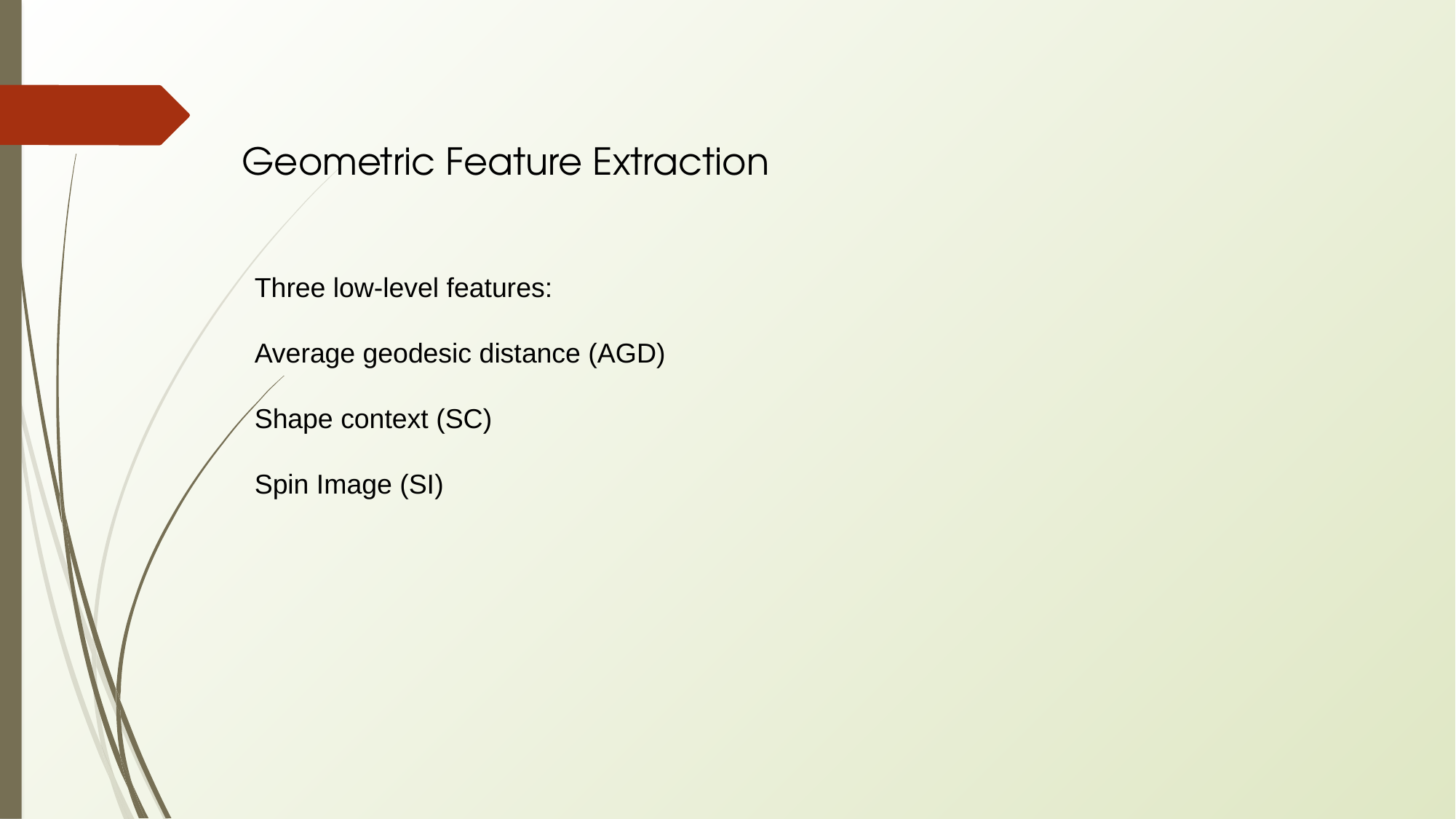

Geometric Feature Extraction

Three low-level features:

Average geodesic distance (AGD)

Shape context (SC)

Spin Image (SI)